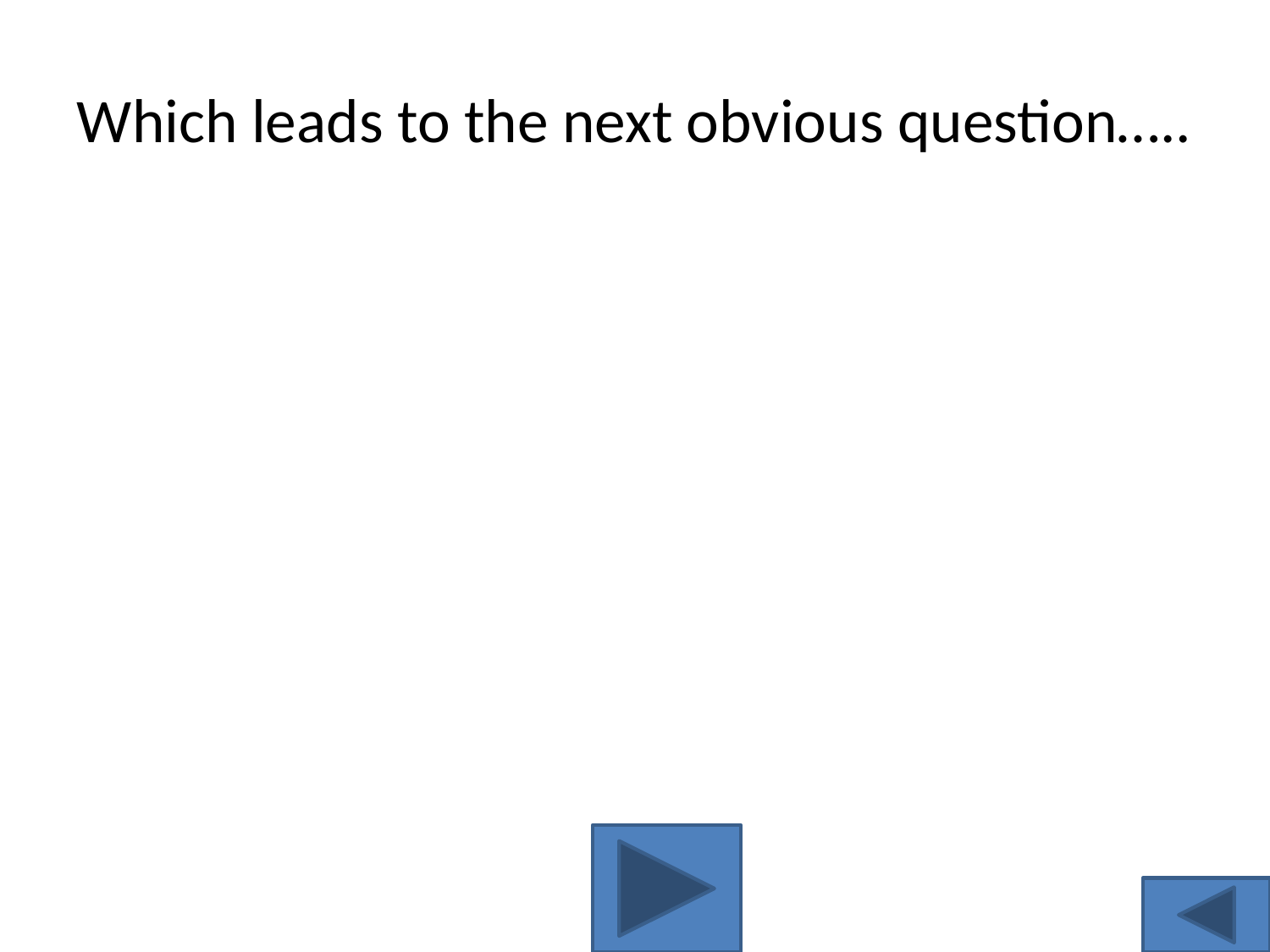

# Which leads to the next obvious question…..